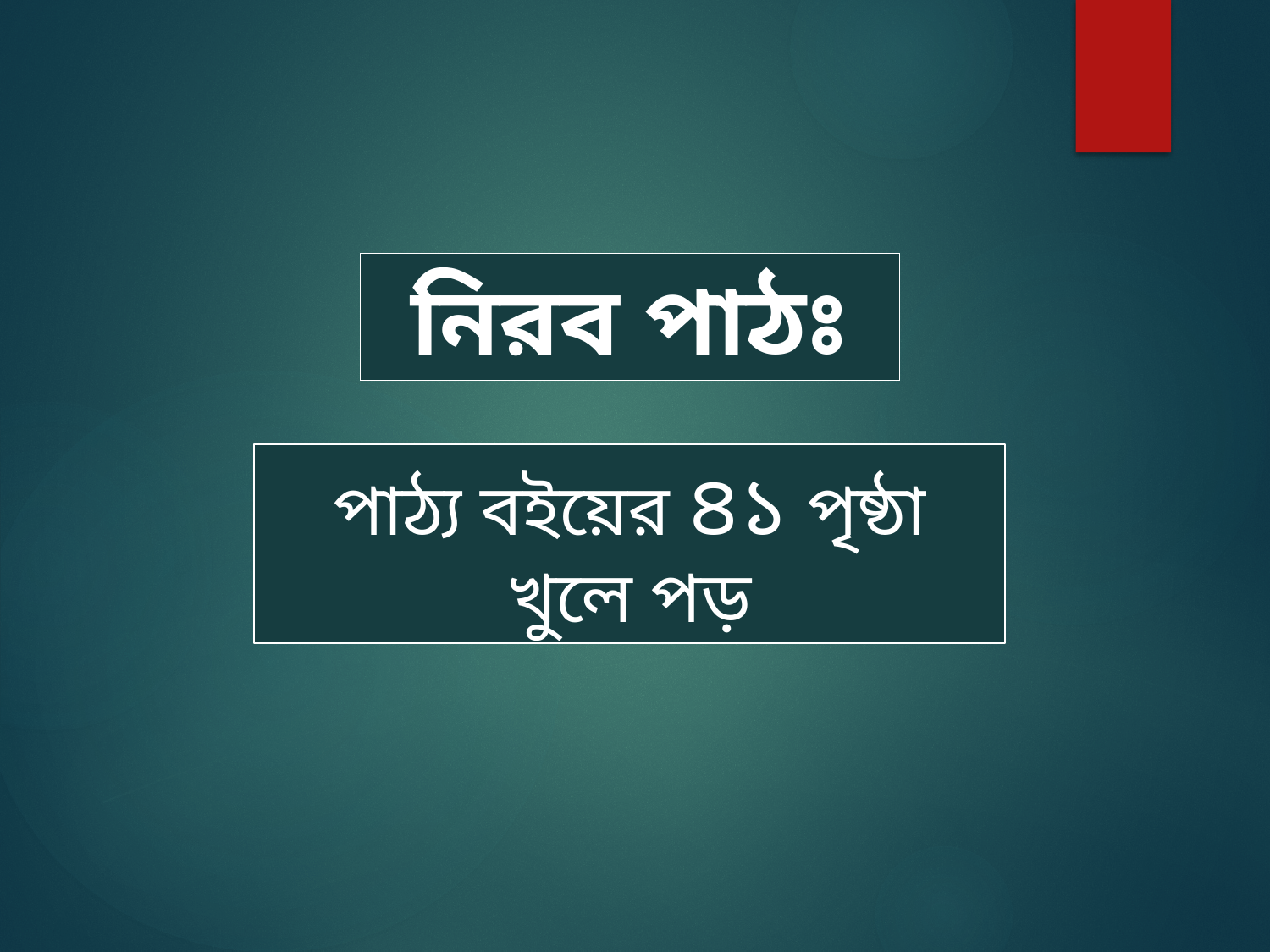

নিরব পাঠঃ
পাঠ্য বইয়ের ৪১ পৃষ্ঠা খুলে পড়